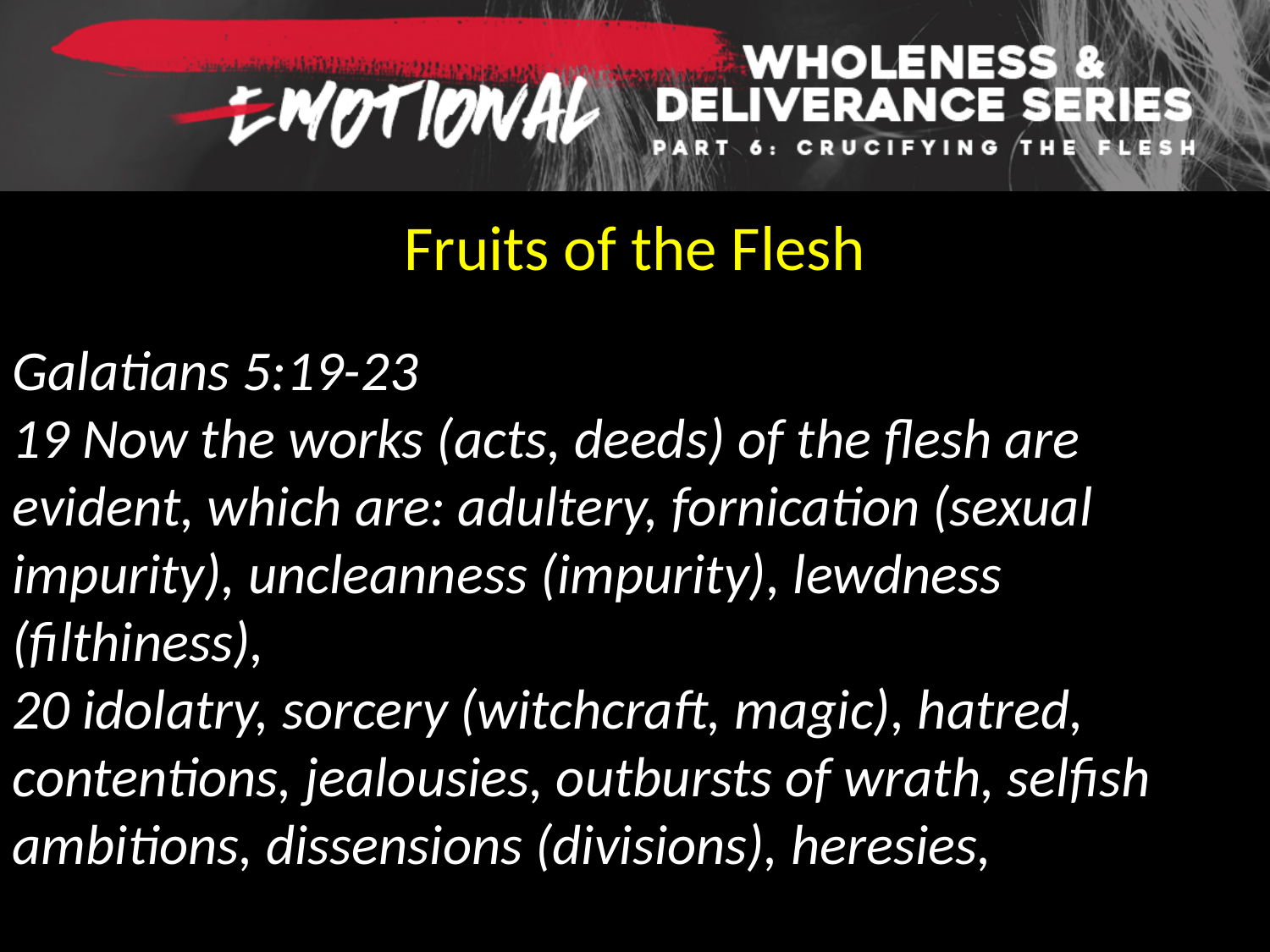

Fruits of the Flesh
Galatians 5:19-23
19 Now the works (acts, deeds) of the flesh are evident, which are: adultery, fornication (sexual impurity), uncleanness (impurity), lewdness (filthiness),
20 idolatry, sorcery (witchcraft, magic), hatred, contentions, jealousies, outbursts of wrath, selfish ambitions, dissensions (divisions), heresies,